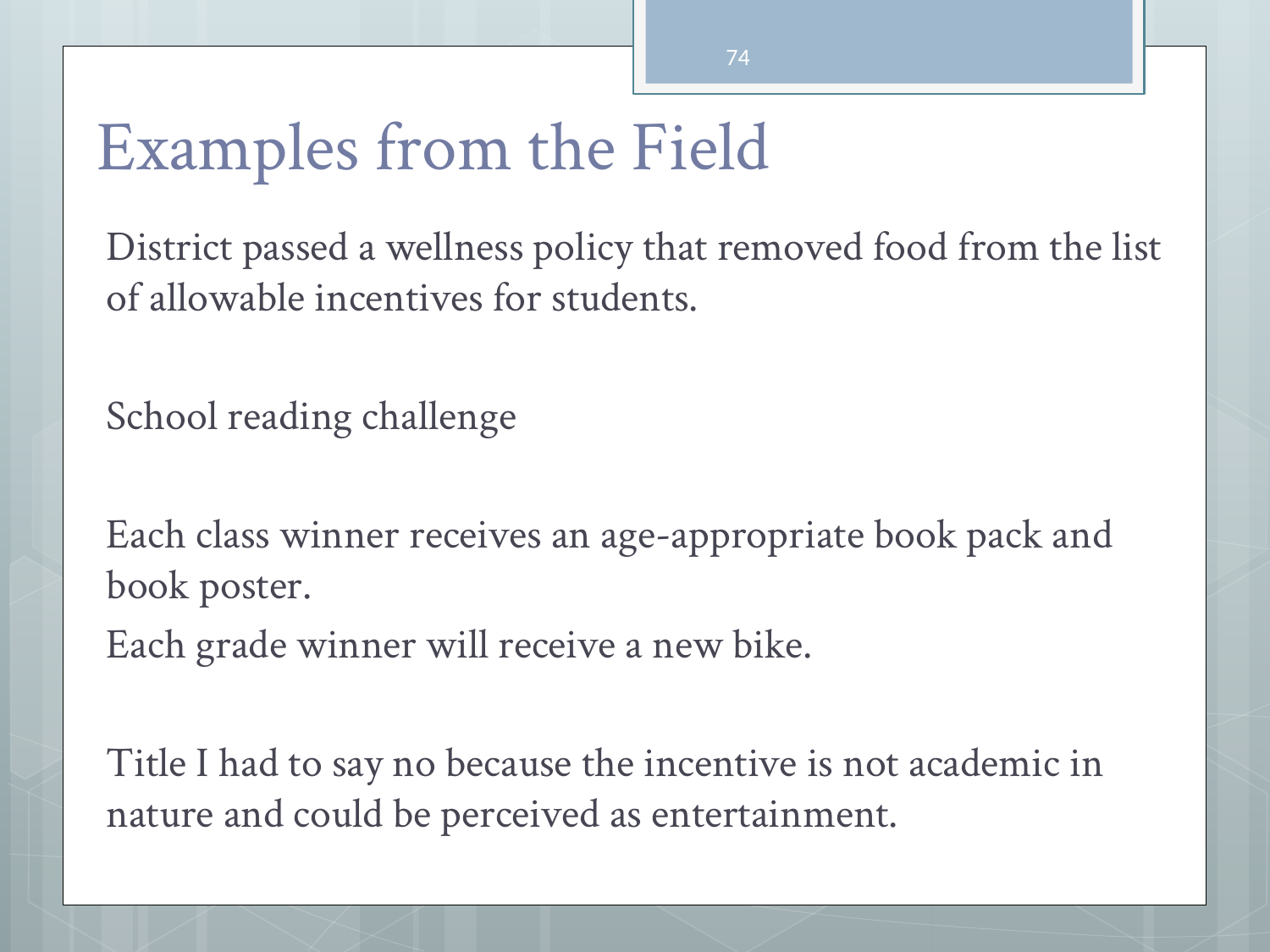

# Examples from the Field
74
District passed a wellness policy that removed food from the list of allowable incentives for students.

School reading challenge

Each class winner receives an age-appropriate book pack and book poster.
Each grade winner will receive a new bike.

Title I had to say no because the incentive is not academic in nature and could be perceived as entertainment.